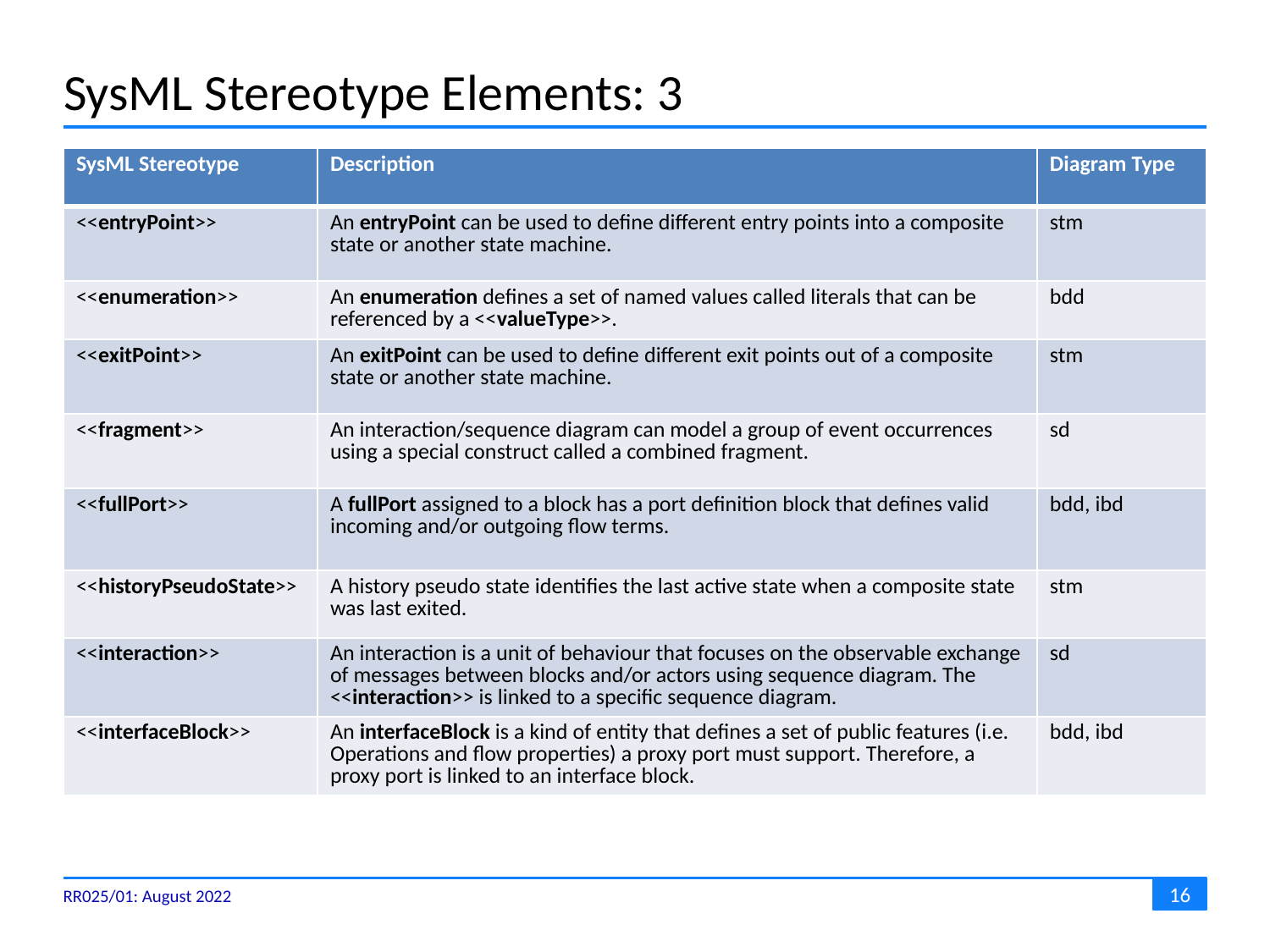

# SysML Stereotype Elements: 3
| SysML Stereotype | Description | Diagram Type |
| --- | --- | --- |
| <<entryPoint>> | An entryPoint can be used to define different entry points into a composite state or another state machine. | stm |
| <<enumeration>> | An enumeration defines a set of named values called literals that can be referenced by a <<valueType>>. | bdd |
| <<exitPoint>> | An exitPoint can be used to define different exit points out of a composite state or another state machine. | stm |
| <<fragment>> | An interaction/sequence diagram can model a group of event occurrences using a special construct called a combined fragment. | sd |
| <<fullPort>> | A fullPort assigned to a block has a port definition block that defines valid incoming and/or outgoing flow terms. | bdd, ibd |
| <<historyPseudoState>> | A history pseudo state identifies the last active state when a composite state was last exited. | stm |
| <<interaction>> | An interaction is a unit of behaviour that focuses on the observable exchange of messages between blocks and/or actors using sequence diagram. The <<interaction>> is linked to a specific sequence diagram. | sd |
| <<interfaceBlock>> | An interfaceBlock is a kind of entity that defines a set of public features (i.e. Operations and flow properties) a proxy port must support. Therefore, a proxy port is linked to an interface block. | bdd, ibd |